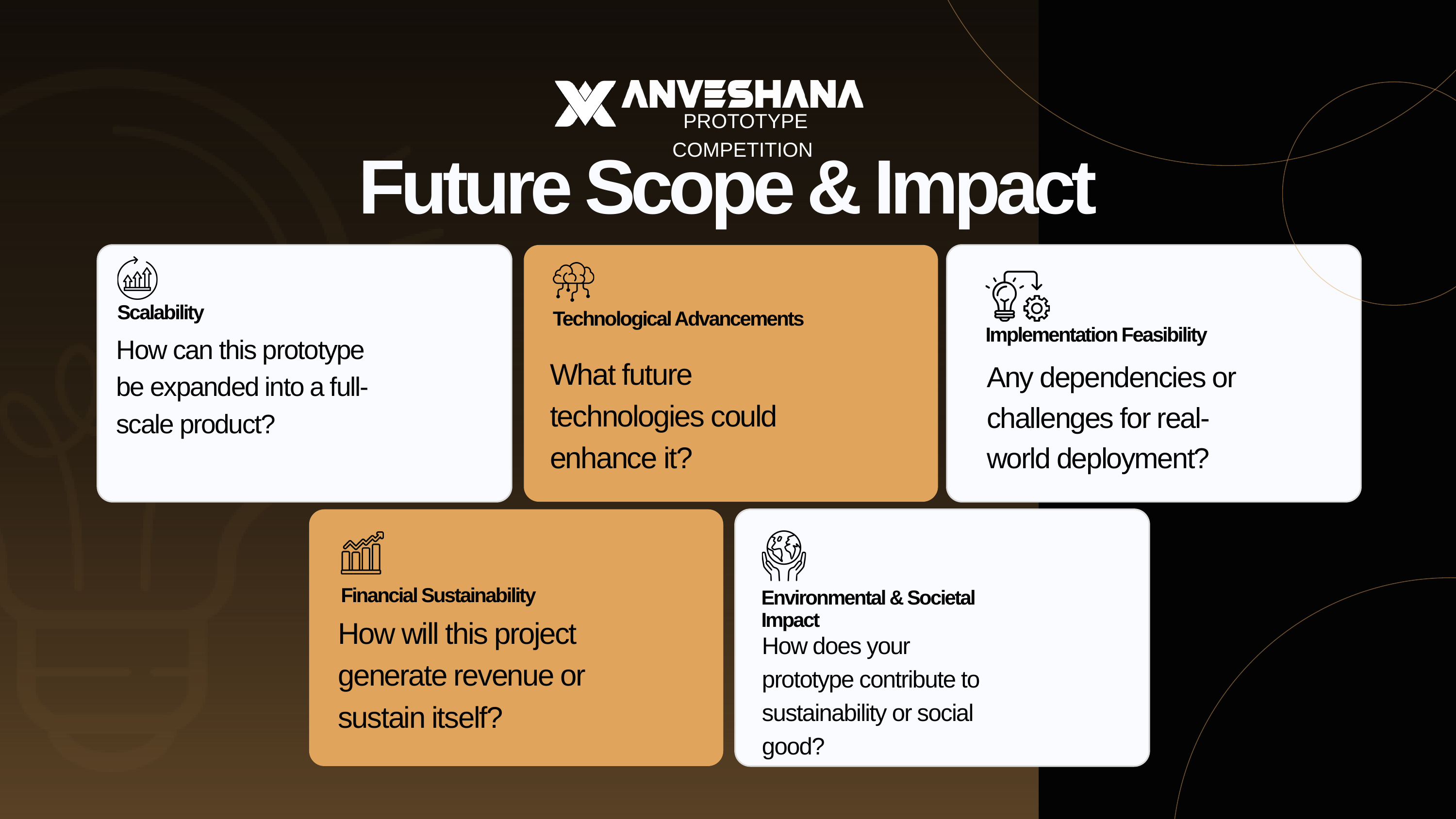

PROTOTYPE COMPETITION

Future Scope & Impact

Scalability
Technological Advancements
Implementation Feasibility
How can this prototype be expanded into a full-scale product?

What future technologies could enhance it?

Any dependencies or challenges for real-world deployment?

Financial Sustainability
Environmental & Societal Impact
How will this project generate revenue or sustain itself?

How does your prototype contribute to sustainability or social good?